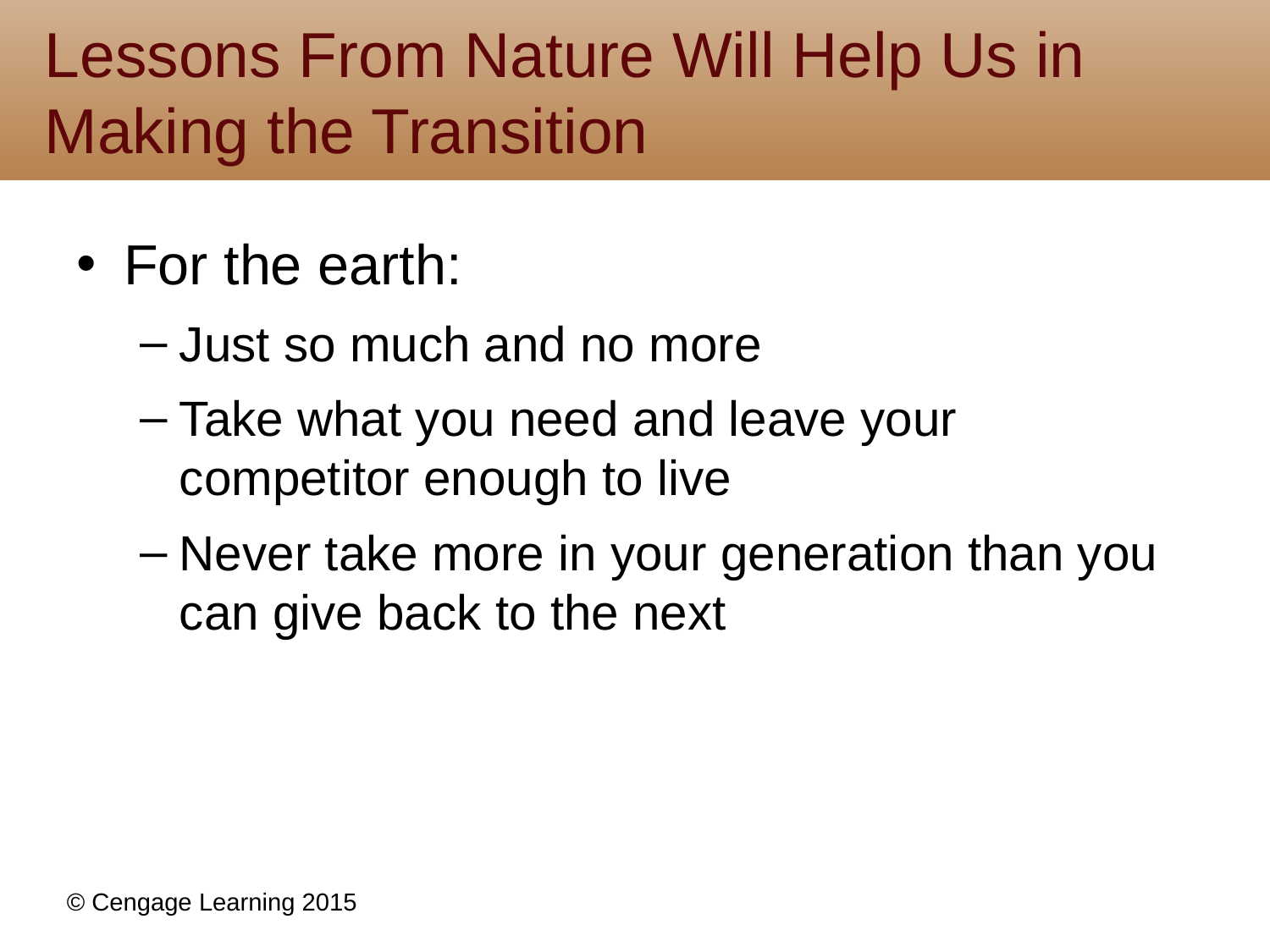

# Lessons From Nature Will Help Us in Making the Transition
For the earth:
Just so much and no more
Take what you need and leave your competitor enough to live
Never take more in your generation than you can give back to the next